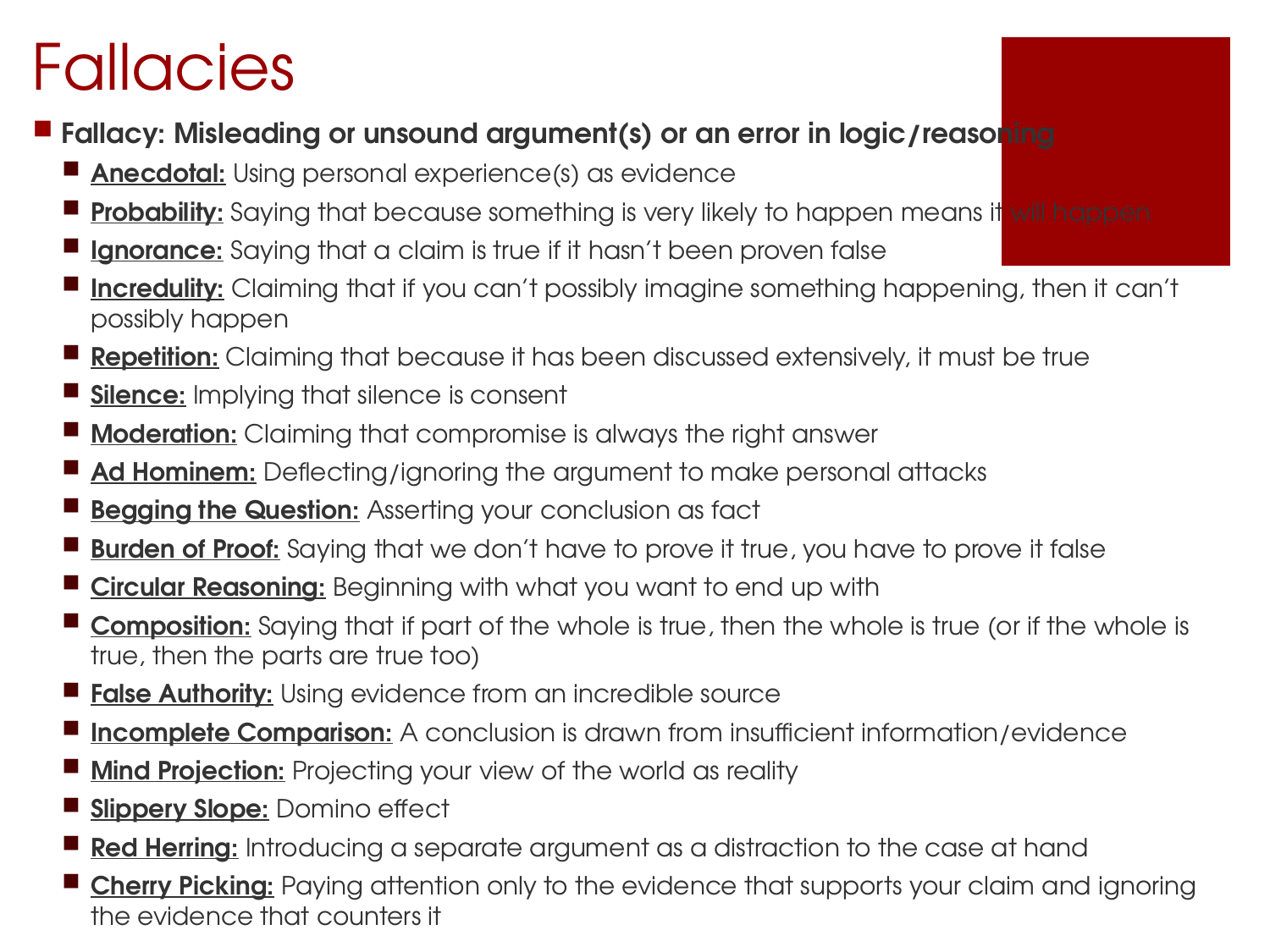

# Fallacies
Fallacy: Misleading or unsound argument(s) or an error in logic/reasoning
Anecdotal: Using personal experience(s) as evidence
Probability: Saying that because something is very likely to happen means it will happen
Ignorance: Saying that a claim is true if it hasn’t been proven false
Incredulity: Claiming that if you can’t possibly imagine something happening, then it can’t possibly happen
Repetition: Claiming that because it has been discussed extensively, it must be true
Silence: Implying that silence is consent
Moderation: Claiming that compromise is always the right answer
Ad Hominem: Deflecting/ignoring the argument to make personal attacks
Begging the Question: Asserting your conclusion as fact
Burden of Proof: Saying that we don’t have to prove it true, you have to prove it false
Circular Reasoning: Beginning with what you want to end up with
Composition: Saying that if part of the whole is true, then the whole is true (or if the whole is true, then the parts are true too)
False Authority: Using evidence from an incredible source
Incomplete Comparison: A conclusion is drawn from insufficient information/evidence
Mind Projection: Projecting your view of the world as reality
Slippery Slope: Domino effect
Red Herring: Introducing a separate argument as a distraction to the case at hand
Cherry Picking: Paying attention only to the evidence that supports your claim and ignoring the evidence that counters it